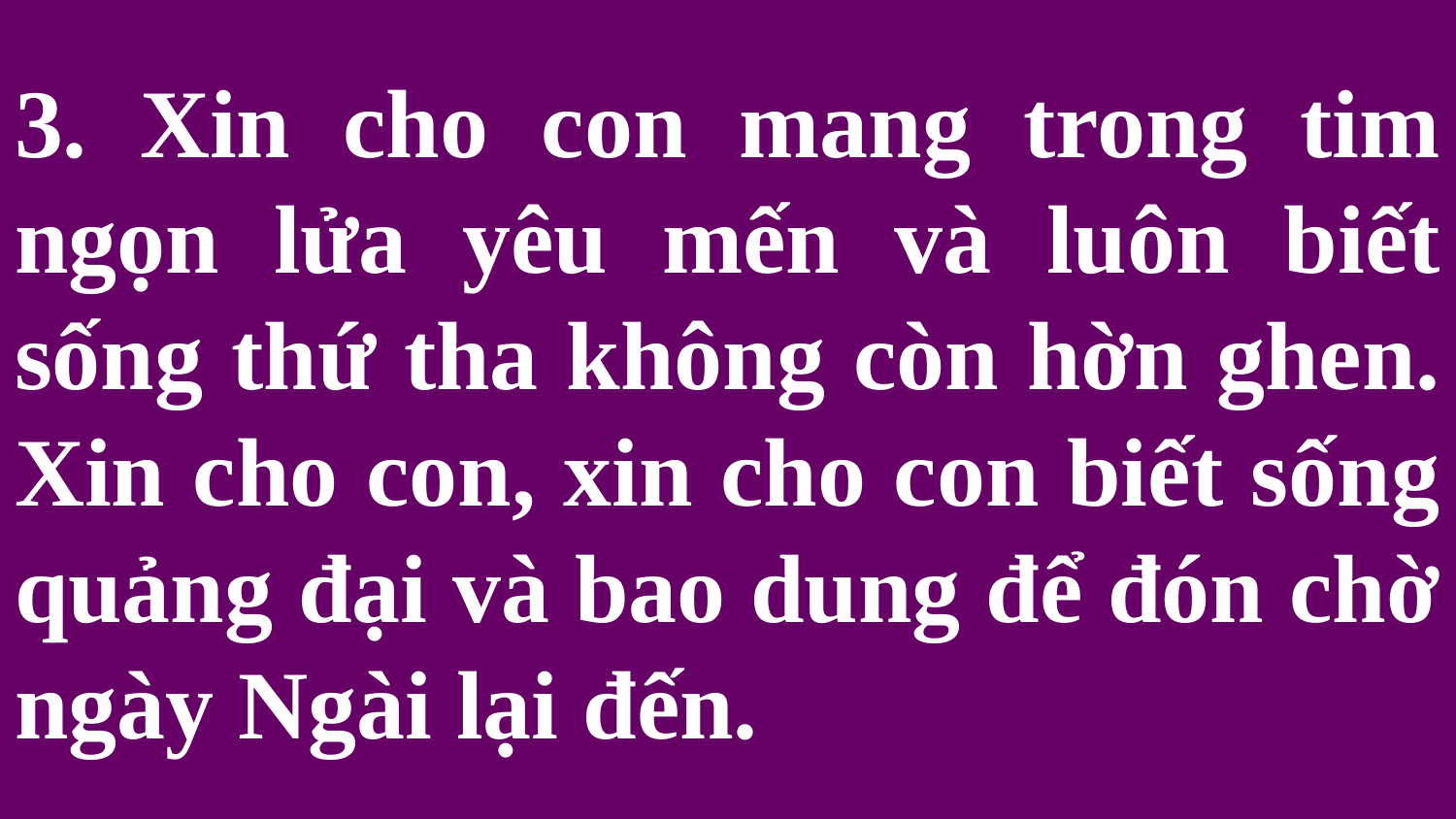

# 3. Xin cho con mang trong tim ngọn lửa yêu mến và luôn biết sống thứ tha không còn hờn ghen. Xin cho con, xin cho con biết sống quảng đại và bao dung để đón chờ ngày Ngài lại đến.